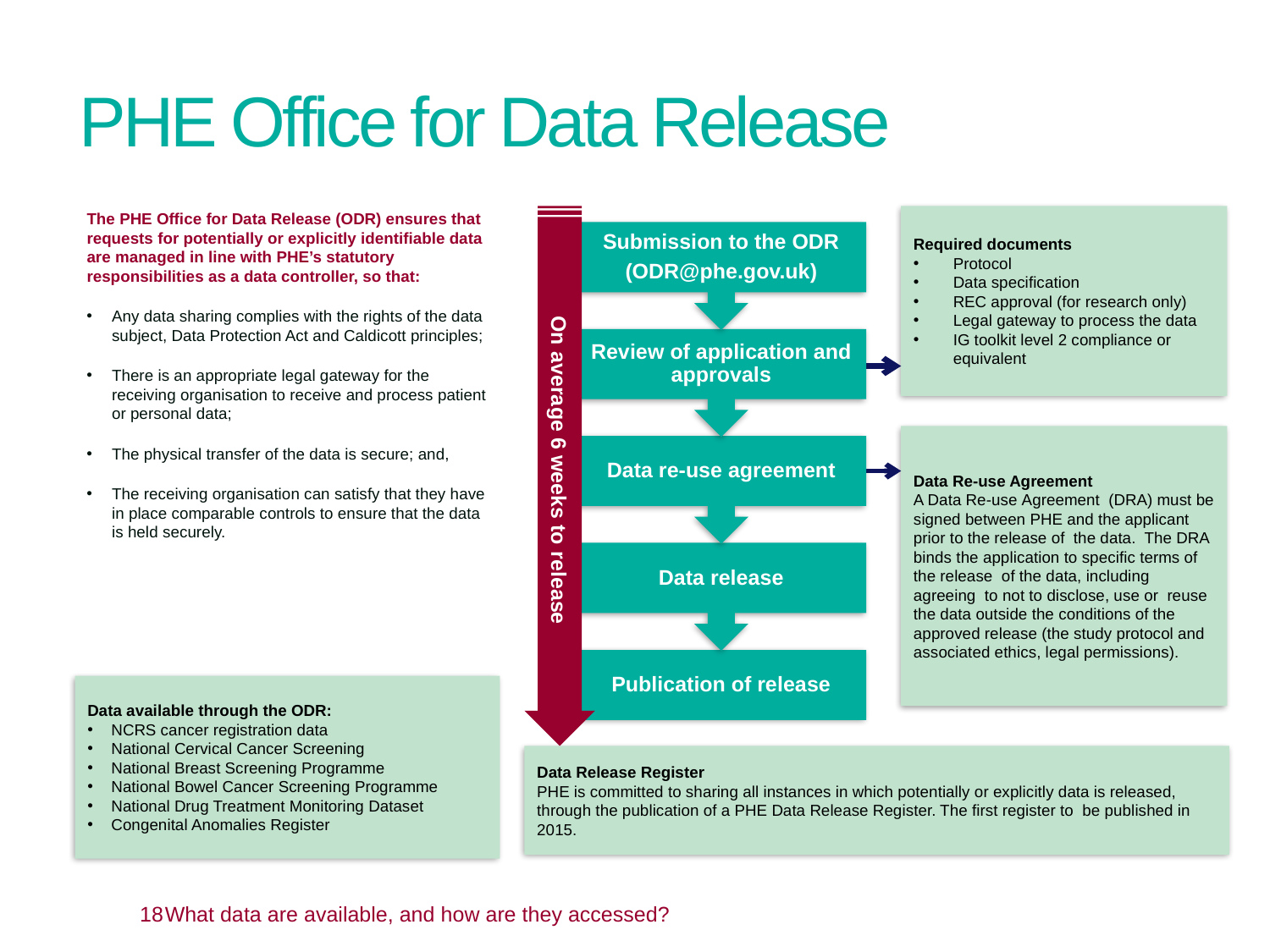

# PHE Office for Data Release
The PHE Office for Data Release (ODR) ensures that requests for potentially or explicitly identifiable data are managed in line with PHE’s statutory responsibilities as a data controller, so that:
Any data sharing complies with the rights of the data subject, Data Protection Act and Caldicott principles;
There is an appropriate legal gateway for the receiving organisation to receive and process patient or personal data;
The physical transfer of the data is secure; and,
The receiving organisation can satisfy that they have in place comparable controls to ensure that the data is held securely.

Required documents
Protocol
Data specification
REC approval (for research only)
Legal gateway to process the data
IG toolkit level 2 compliance or equivalent

Publication of release
Data release
Data re-use agreement
Review of application and approvals
Submission to the ODR
(ODR@phe.gov.uk)
Intelligence
Data Re-use Agreement
A Data Re-use Agreement  (DRA) must be signed between PHE and the applicant  prior to the release of  the data.  The DRA binds the application to specific terms of the release  of the data, including agreeing  to not to disclose, use or  reuse the data outside the conditions of the approved release (the study protocol and associated ethics, legal permissions).
On average 6 weeks to release
Data available through the ODR:
NCRS cancer registration data
National Cervical Cancer Screening
National Breast Screening Programme
National Bowel Cancer Screening Programme
National Drug Treatment Monitoring Dataset
Congenital Anomalies Register
Data Release Register
PHE is committed to sharing all instances in which potentially or explicitly data is released, through the publication of a PHE Data Release Register. The first register to  be published in  2015.
18
What data are available, and how are they accessed?